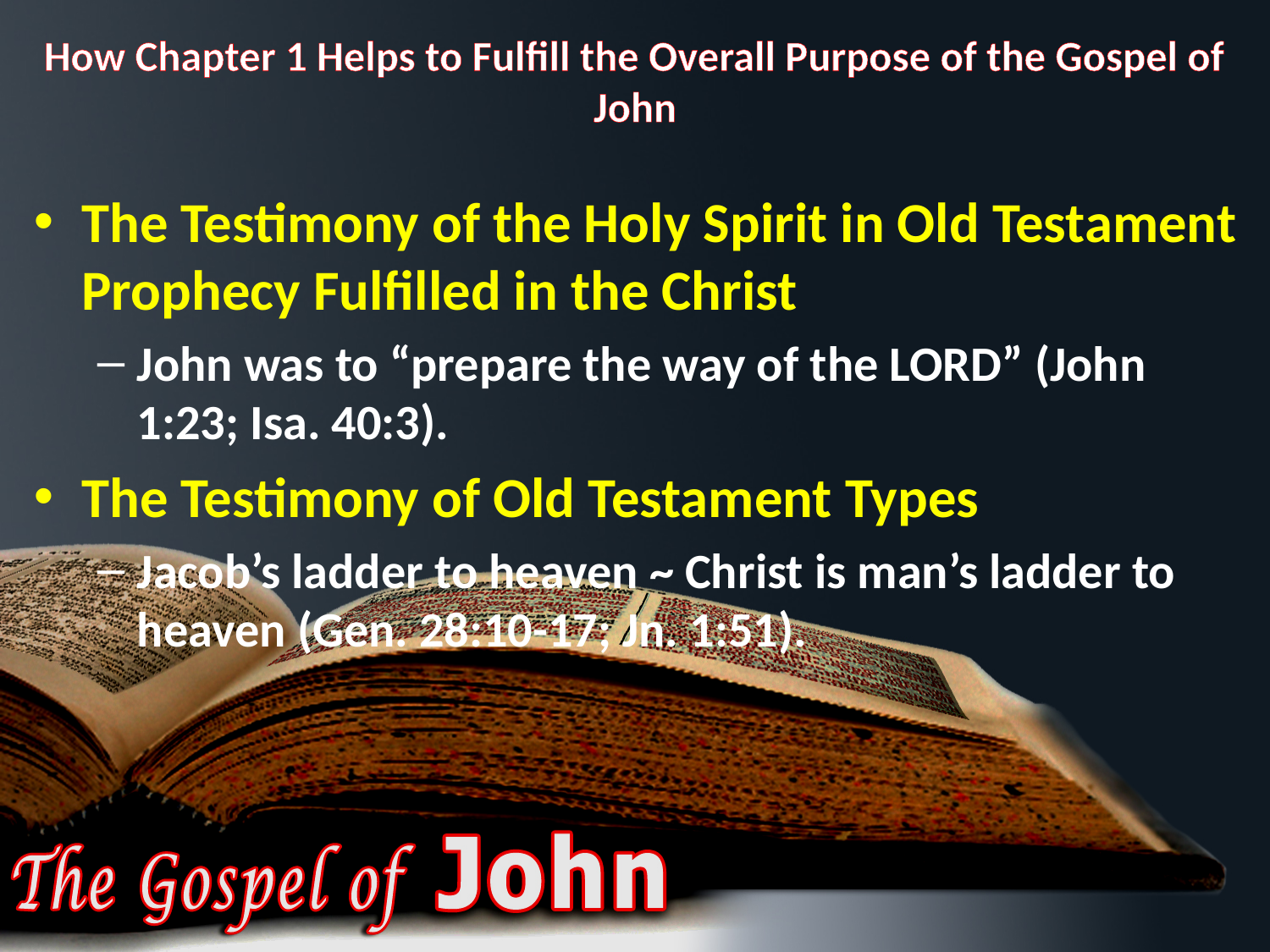

# How Chapter 1 Helps to Fulfill the Overall Purpose of the Gospel of John
The Testimony of the Holy Spirit in Old Testament Prophecy Fulfilled in the Christ
John was to “prepare the way of the LORD” (John 1:23; Isa. 40:3).
The Testimony of Old Testament Types
Jacob’s ladder to heaven ~ Christ is man’s ladder to heaven (Gen. 28:10-17; Jn. 1:51).